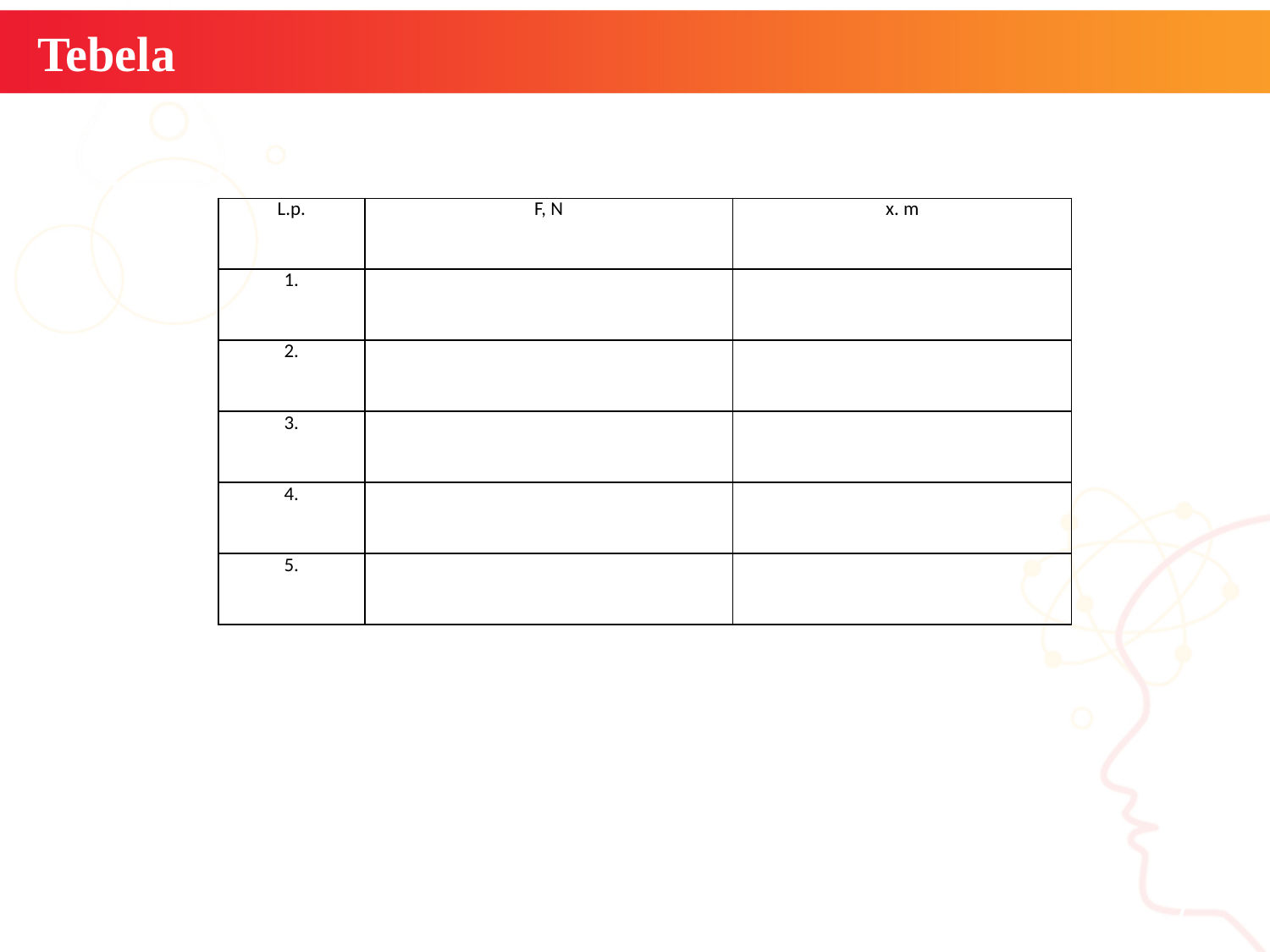

# Tebela
| L.p. | F, N | x. m |
| --- | --- | --- |
| 1. |  |  |
| 2. |  |  |
| 3. |  |  |
| 4. |  |  |
| 5. |  |  |
informatyka +
7